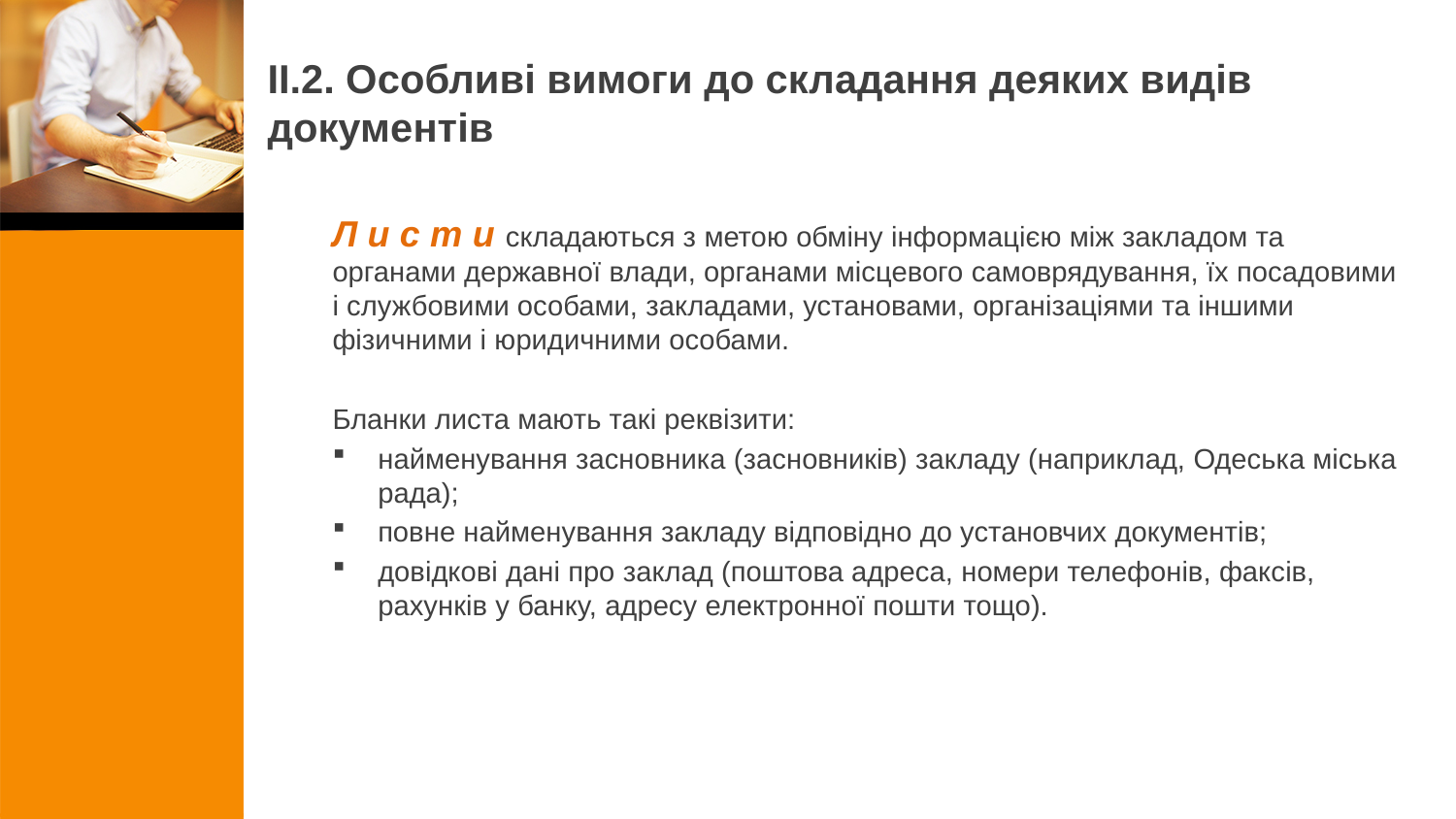

# ІІ.2. Особливі вимоги до складання деяких видів документів
Л и с т и складаються з метою обміну інформацією між закладом та органами державної влади, органами місцевого самоврядування, їх посадовими і службовими особами, закладами, установами, організаціями та іншими фізичними і юридичними особами.

Бланки листа мають такі реквізити:
найменування засновника (засновників) закладу (наприклад, Одеська міська рада);
повне найменування закладу відповідно до установчих документів;
довідкові дані про заклад (поштова адреса, номери телефонів, факсів, рахунків у банку, адресу електронної пошти тощо).